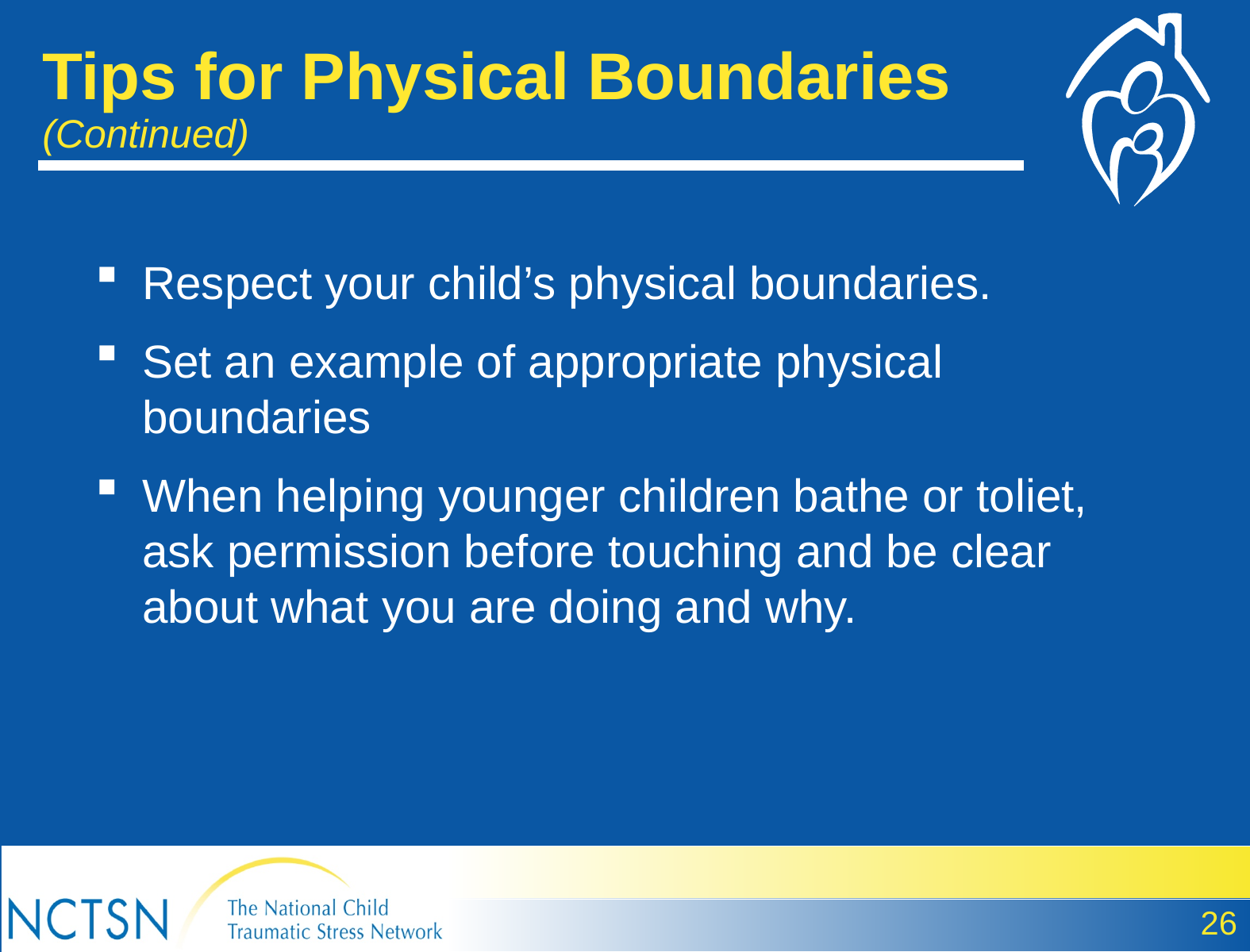

Tips for Physical Boundaries (Continued)
Respect your child’s physical boundaries.
Set an example of appropriate physical boundaries
When helping younger children bathe or toliet, ask permission before touching and be clear about what you are doing and why.

26